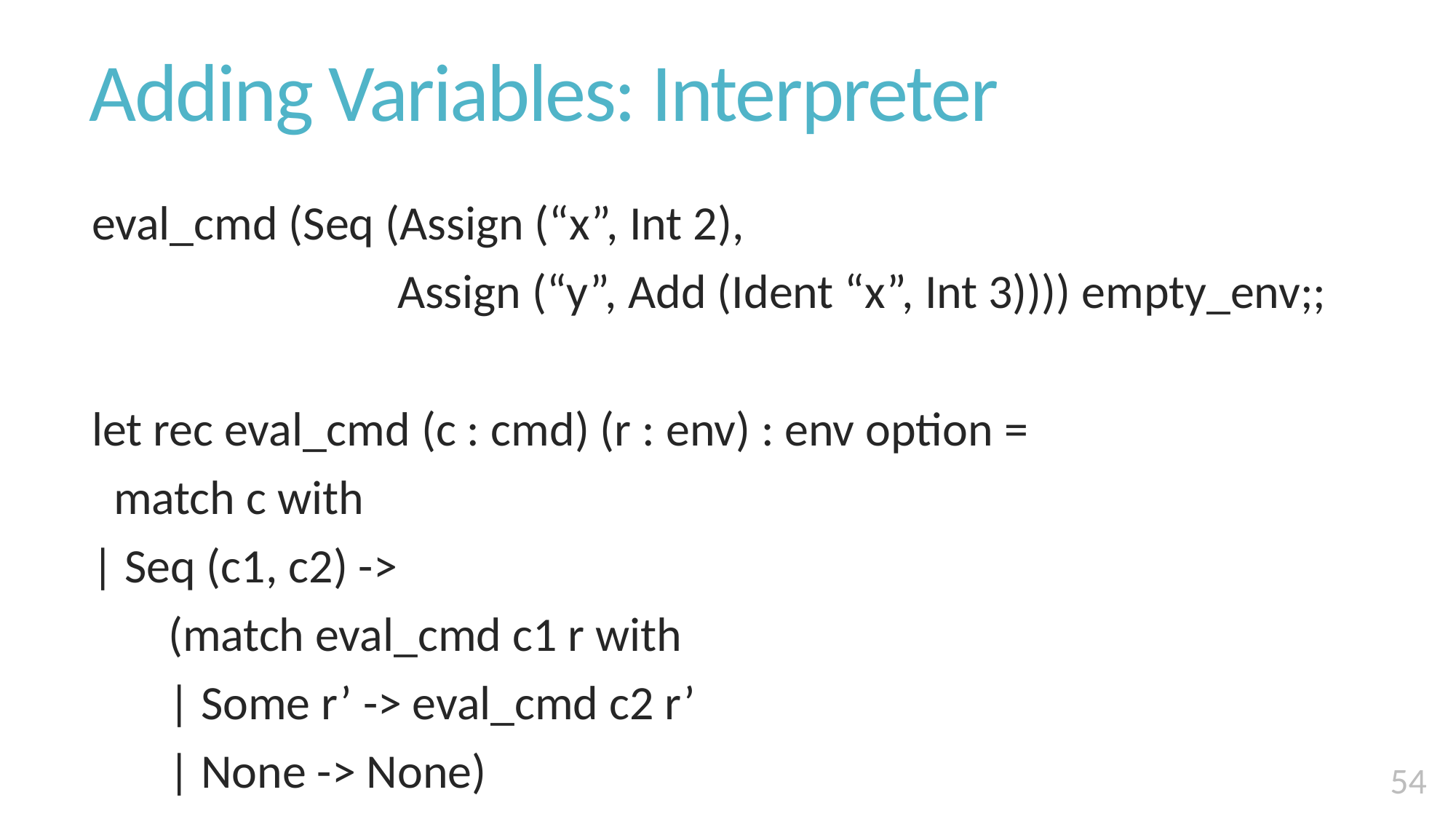

# Adding Variables: Interpreter
eval_cmd (Seq (Assign (“x”, Int 2),
                            Assign (“y”, Add (Ident “x”, Int 3)))) empty_env;;

let rec eval_cmd (c : cmd) (r : env) : env option =
  match c with
| Seq (c1, c2) ->
       (match eval_cmd c1 r with
       | Some r’ -> eval_cmd c2 r’
       | None -> None)
54